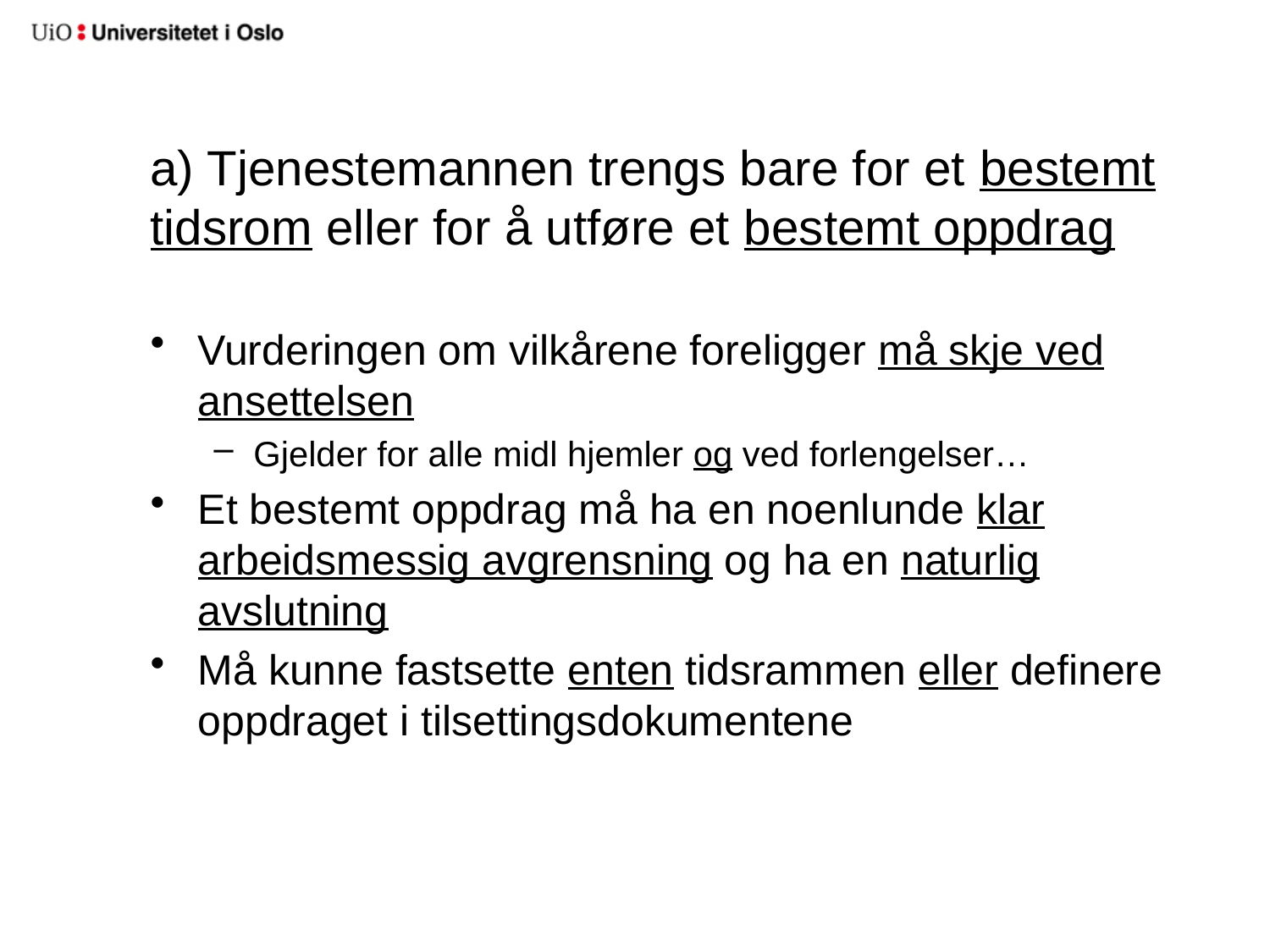

# a) Tjenestemannen trengs bare for et bestemt tidsrom eller for å utføre et bestemt oppdrag
Vurderingen om vilkårene foreligger må skje ved ansettelsen
Gjelder for alle midl hjemler og ved forlengelser…
Et bestemt oppdrag må ha en noenlunde klar arbeidsmessig avgrensning og ha en naturlig avslutning
Må kunne fastsette enten tidsrammen eller definere oppdraget i tilsettingsdokumentene